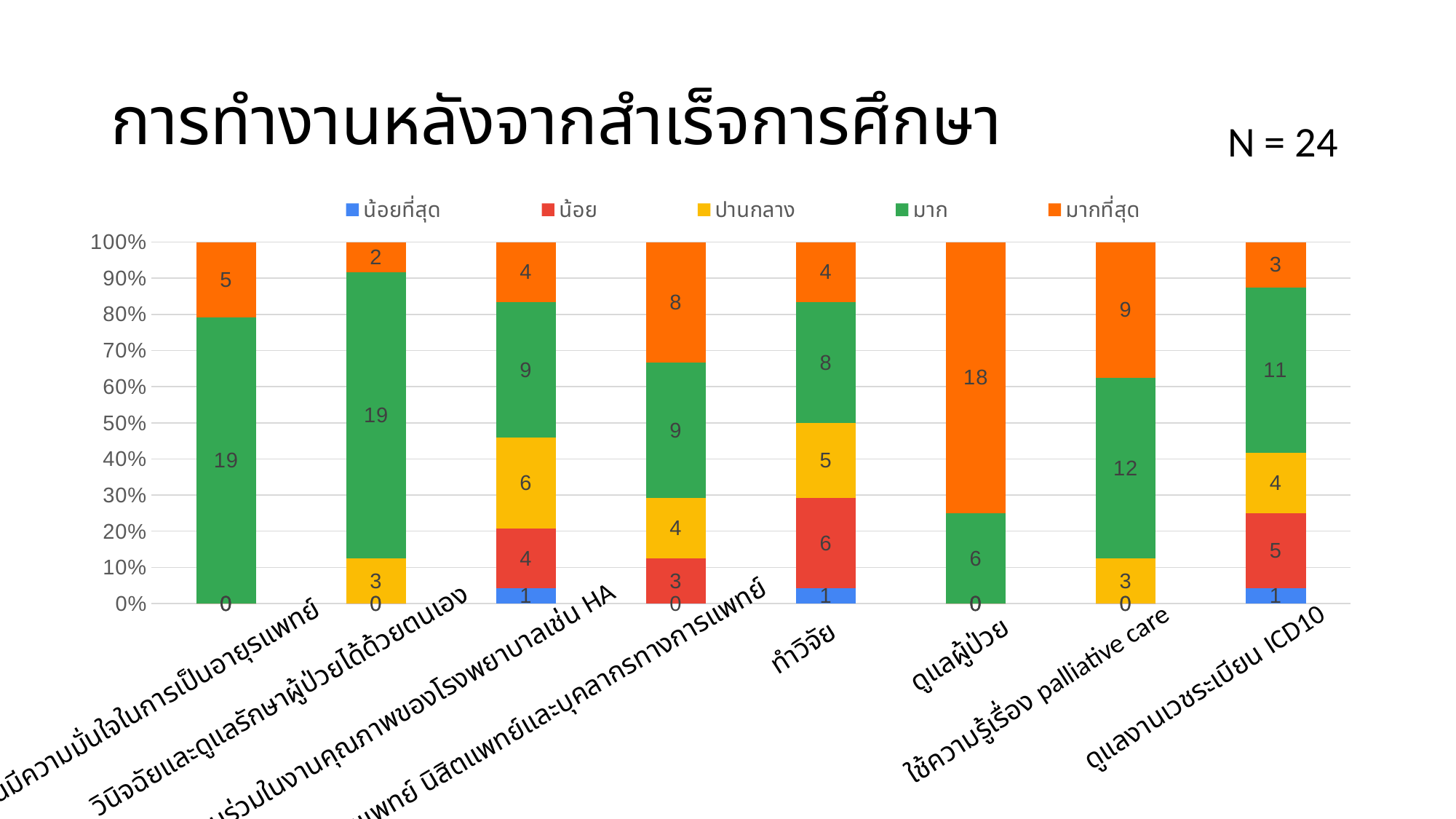

# การทำงานหลังจากสำเร็จการศึกษา
N = 24

### Chart

| Category | น้อยที่สุด | น้อย | ปานกลาง | มาก | มากที่สุด |
|---|---|---|---|---|---|
ทำวิจัย
ดูแลผู้ป่วย
ดูแลงานเวชระเบียน ICD10
ใช้ความรู้เรื่อง palliative care
วินิจฉัยและดูแลรักษาผู้ป่วยได้ด้วยตนเอง
ท่านมีความมั่นใจในการเป็นอายุรแพทย์
ส่วนร่วมในงานคุณภาพของโรงพยาบาลเช่น HA
สอนแพทย์ นิสิตแพทย์และบุคลากรทางการแพทย์